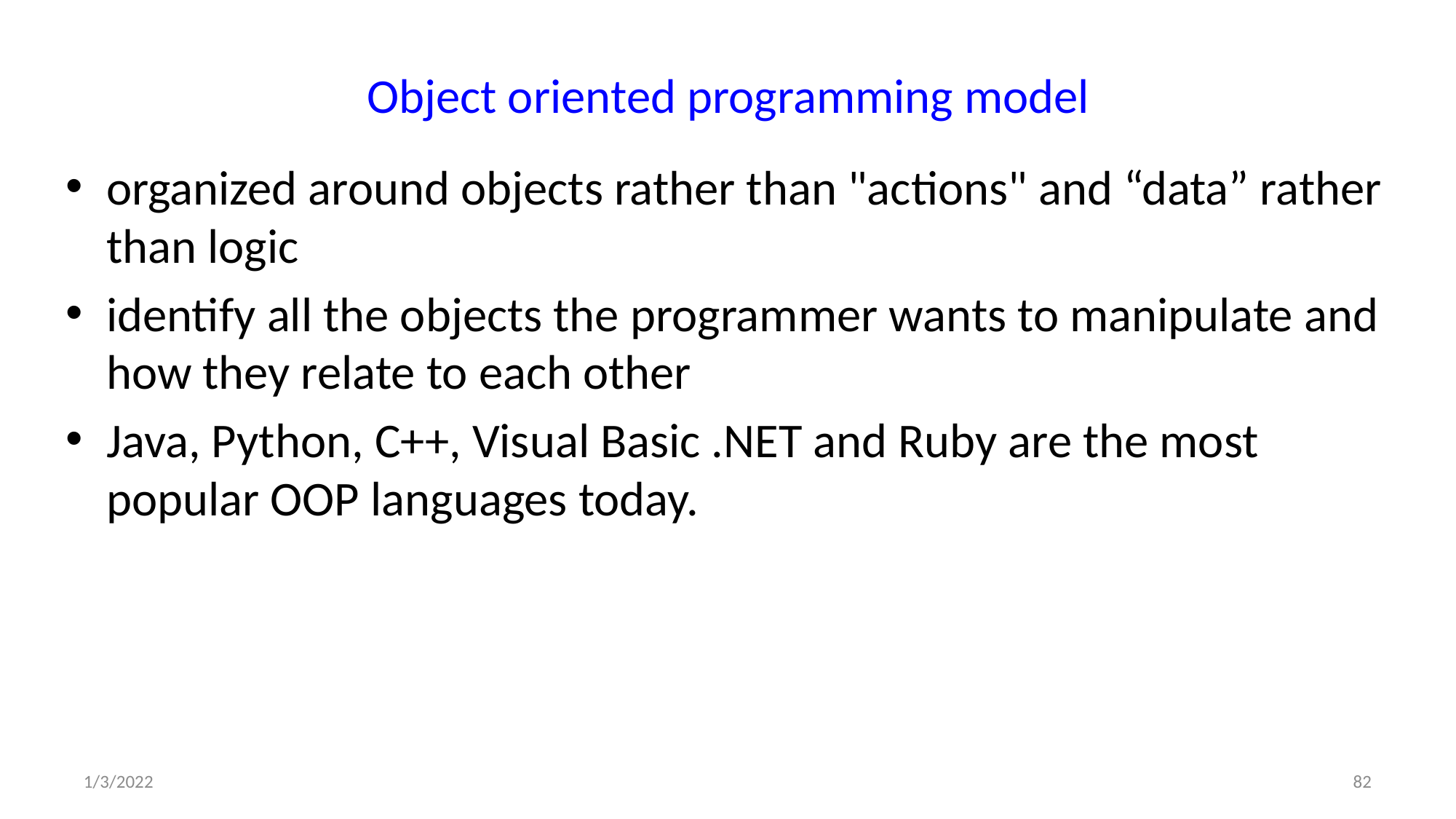

# Object oriented programming model
organized around objects rather than "actions" and “data” rather than logic
identify all the objects the programmer wants to manipulate and how they relate to each other
Java, Python, C++, Visual Basic .NET and Ruby are the most popular OOP languages today.

1/3/2022
82